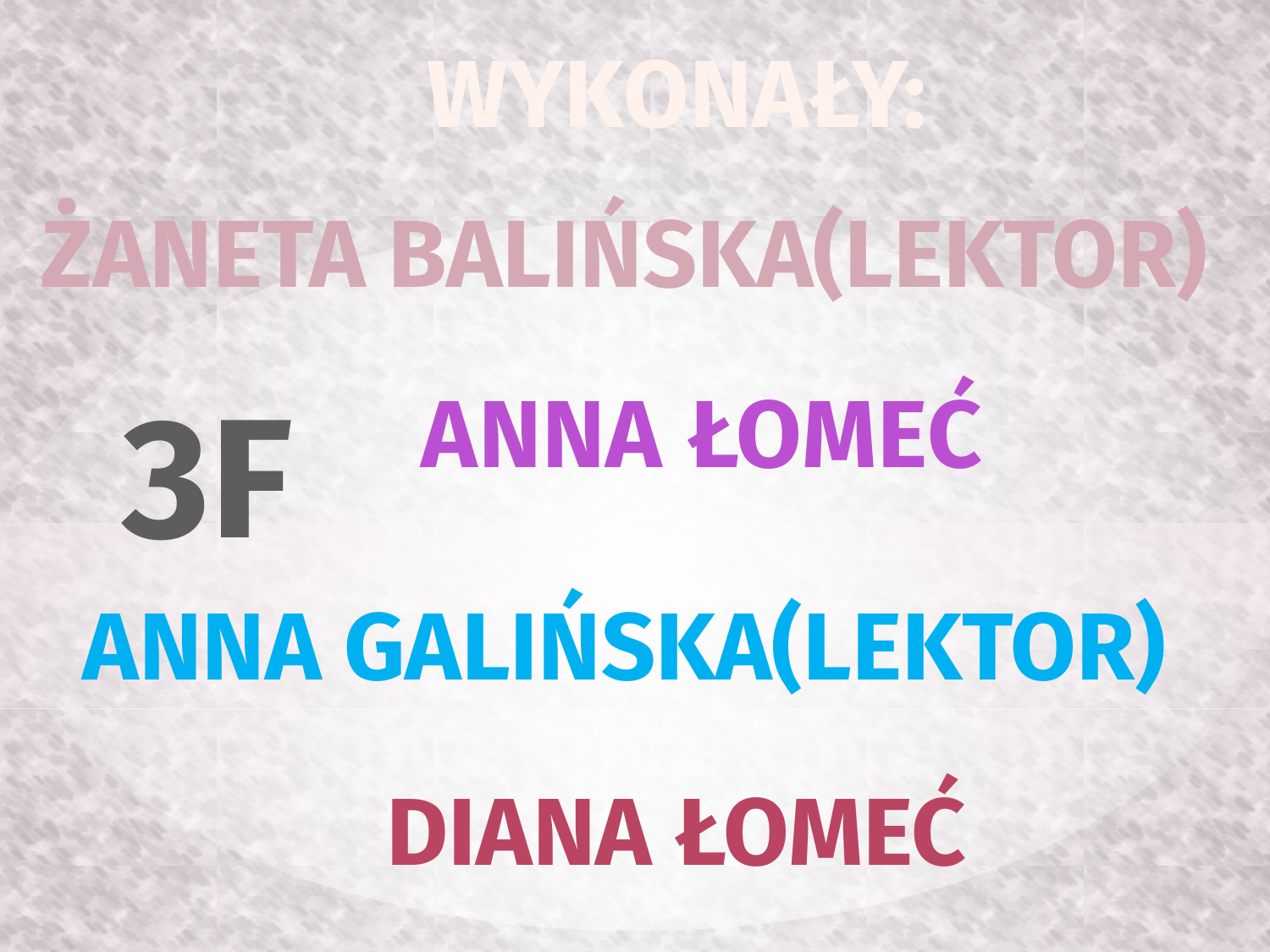

WYKONAŁY:
ŻANETA BALIŃSKA(LEKTOR)
3F
ANNA ŁOMEĆ
ANNA GALIŃSKA(LEKTOR)
DIANA ŁOMEĆ